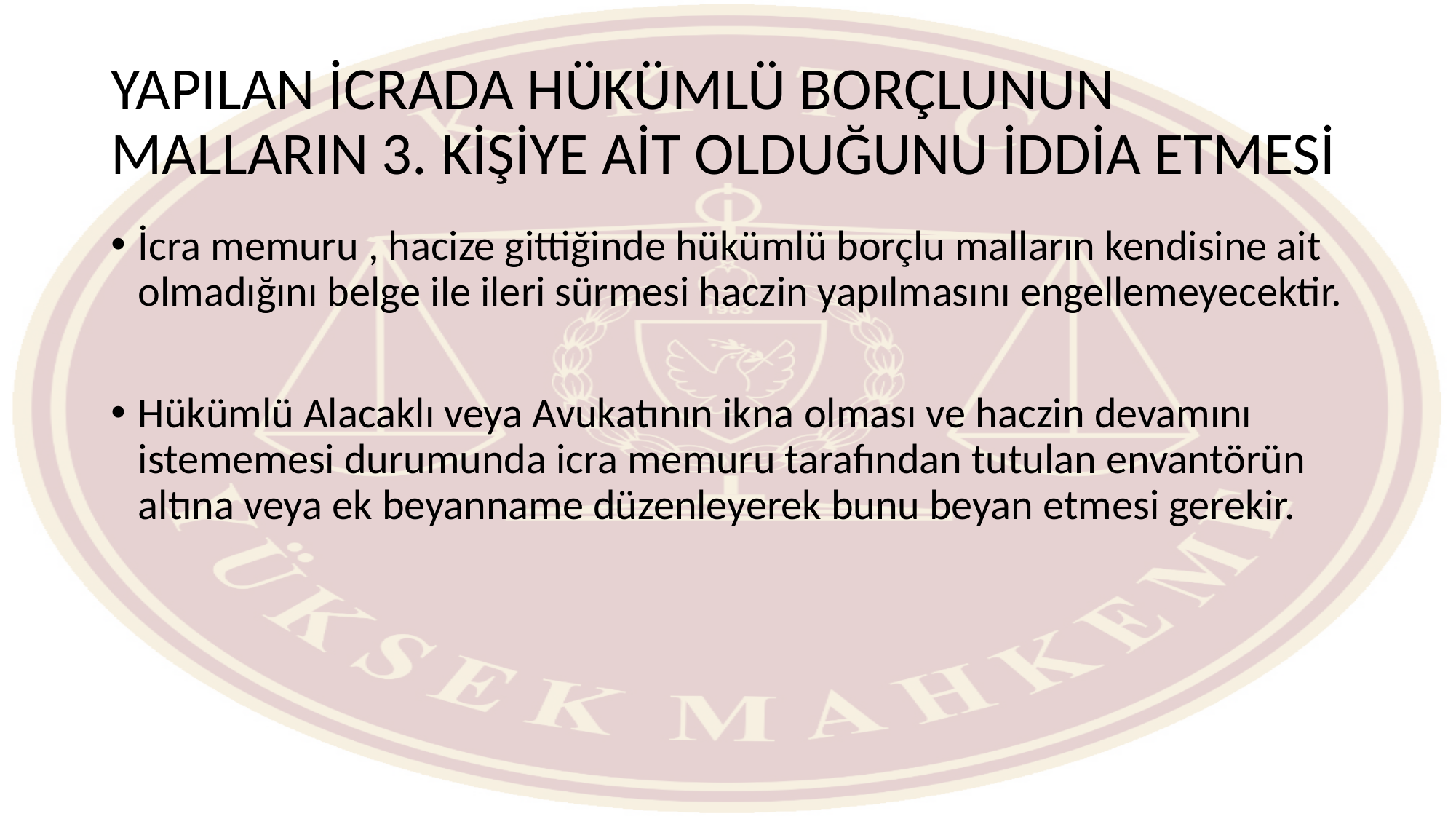

# YAPILAN İCRADA HÜKÜMLÜ BORÇLUNUN MALLARIN 3. KİŞİYE AİT OLDUĞUNU İDDİA ETMESİ
İcra memuru , hacize gittiğinde hükümlü borçlu malların kendisine ait olmadığını belge ile ileri sürmesi haczin yapılmasını engellemeyecektir.

Hükümlü Alacaklı veya Avukatının ikna olması ve haczin devamını istememesi durumunda icra memuru tarafından tutulan envantörün altına veya ek beyanname düzenleyerek bunu beyan etmesi gerekir.